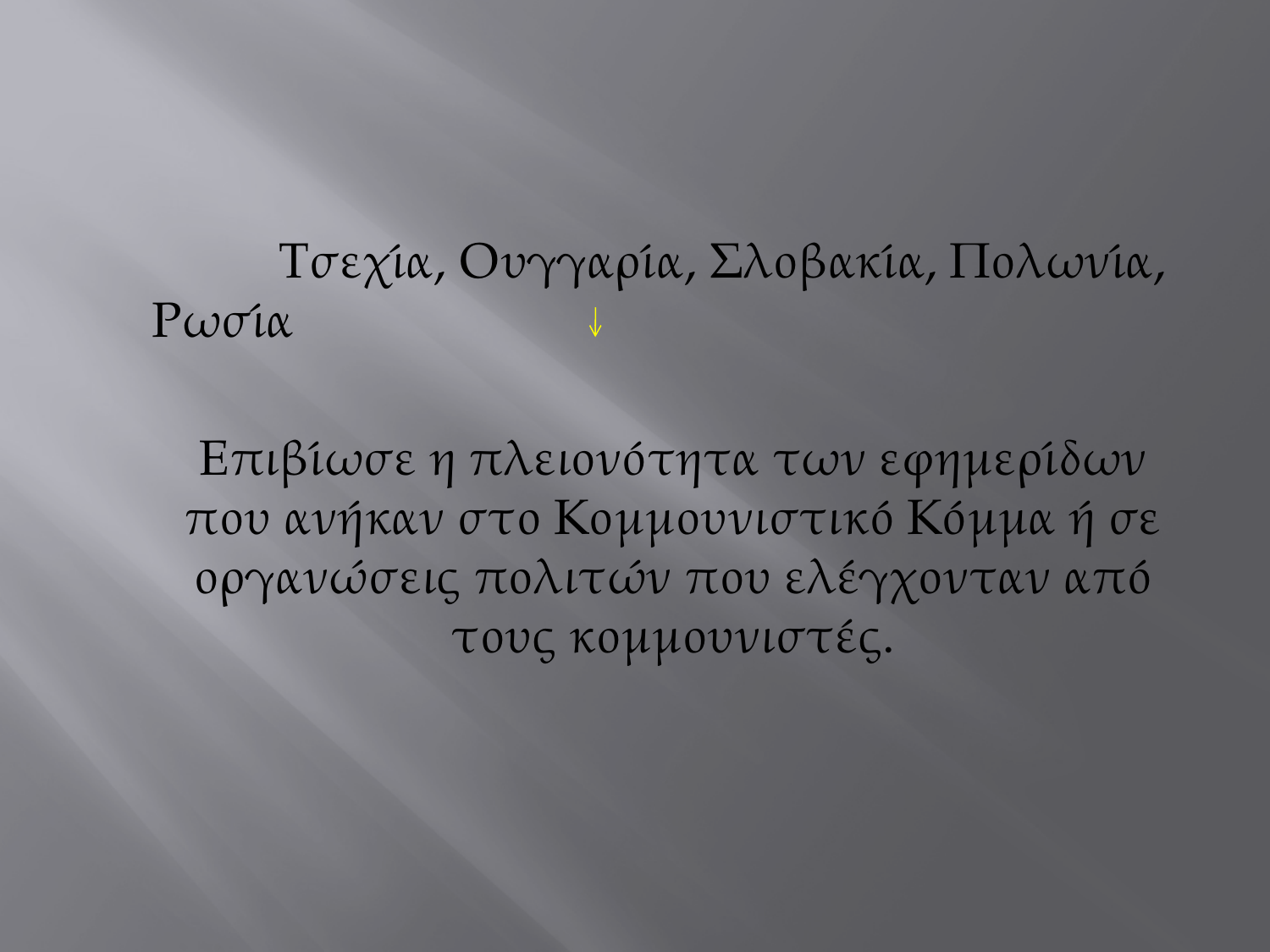

#
		Τσεχία, Ουγγαρία, Σλοβακία, Πολωνία, Ρωσία

	Επιβίωσε η πλειονότητα των εφημερίδων που ανήκαν στο Κομμουνιστικό Κόμμα ή σε οργανώσεις πολιτών που ελέγχονταν από τους κομμουνιστές.